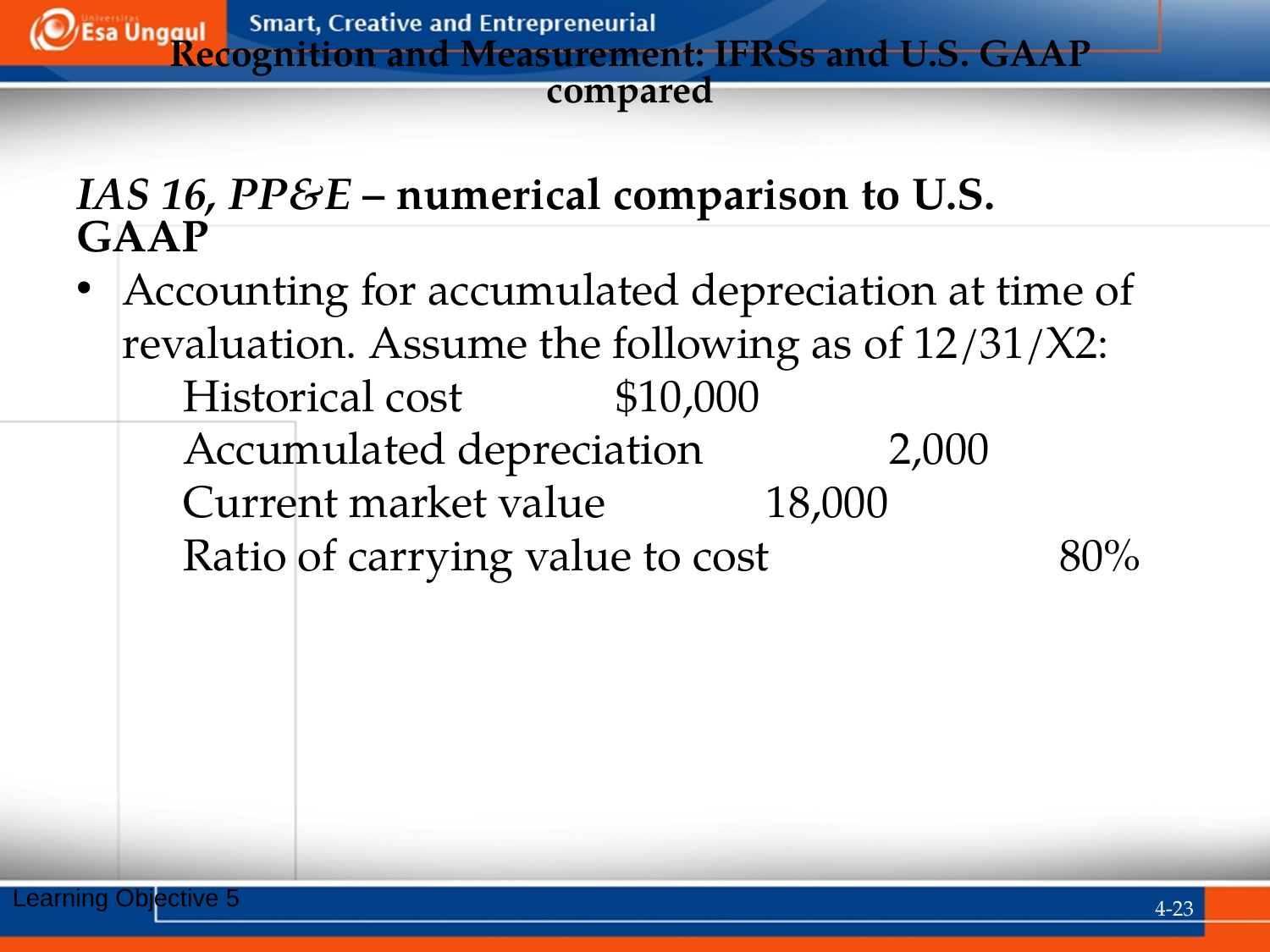

# Recognition and Measurement: IFRSs and U.S. GAAP compared
IAS 16, PP&E – numerical comparison to U.S.
GAAP
Accounting for accumulated depreciation at time of revaluation. Assume the following as of 12/31/X2:
Historical cost			        $10,000
Accumulated depreciation	            2,000
Current market value		 	 18,000
Ratio of carrying value to cost	                 80%

4-23
Learning Objective 5